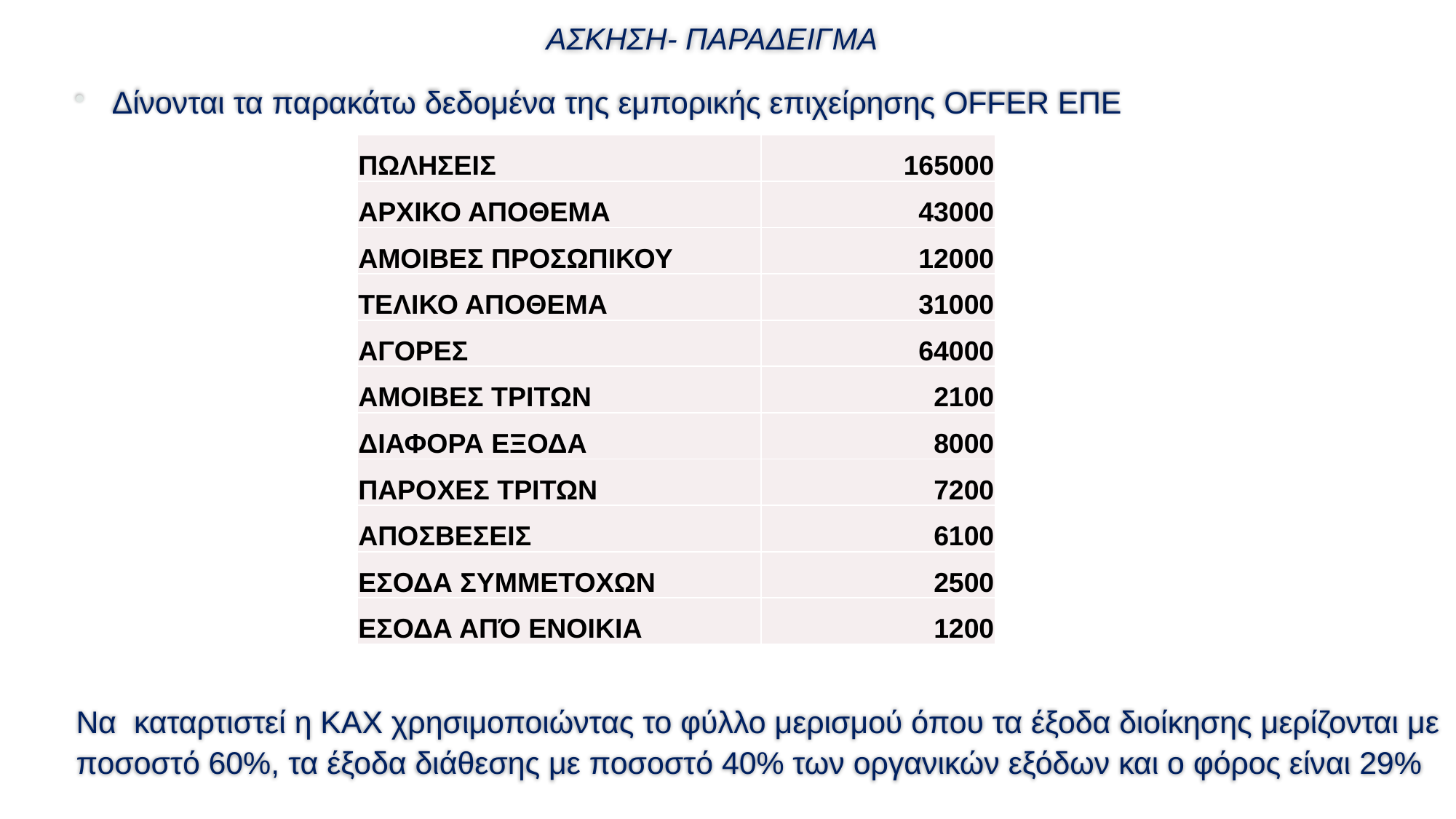

# ΑΣΚΗΣΗ- ΠΑΡΑΔΕΙΓΜΑ
Δίνονται τα παρακάτω δεδομένα της εμπορικής επιχείρησης OFFER ΕΠΕ

Να  καταρτιστεί η ΚΑΧ χρησιμοποιώντας το φύλλο μερισμού όπου τα έξοδα διοίκησης μερίζονται με ποσοστό 60%, τα έξοδα διάθεσης με ποσοστό 40% των οργανικών εξόδων και ο φόρος είναι 29%
| ΠΩΛΗΣΕΙΣ | 165000 |
| --- | --- |
| ΑΡΧΙΚΟ ΑΠΟΘΕΜΑ | 43000 |
| ΑΜΟΙΒΕΣ ΠΡΟΣΩΠΙΚΟΥ | 12000 |
| ΤΕΛΙΚΟ ΑΠΟΘΕΜΑ | 31000 |
| ΑΓΟΡΕΣ | 64000 |
| ΑΜΟΙΒΕΣ ΤΡΙΤΩΝ | 2100 |
| ΔΙΑΦΟΡΑ ΕΞΟΔΑ | 8000 |
| ΠΑΡΟΧΕΣ ΤΡΙΤΩΝ | 7200 |
| ΑΠΟΣΒΕΣΕΙΣ | 6100 |
| ΕΣΟΔΑ ΣΥΜΜΕΤΟΧΩΝ | 2500 |
| ΕΣΟΔΑ ΑΠΌ ΕΝΟΙΚΙΑ | 1200 |